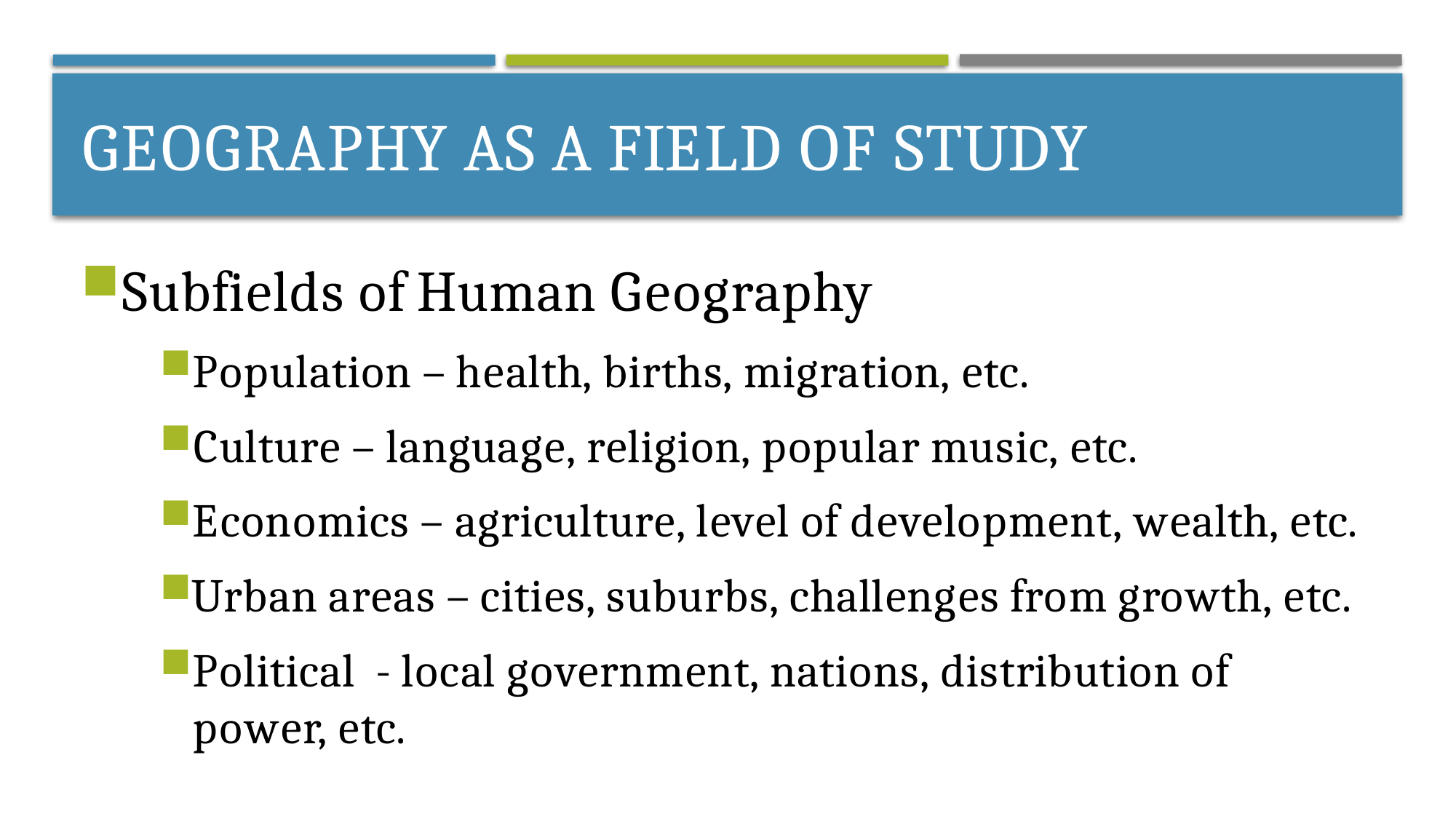

# Geography as a field of study
Subfields of Human Geography
Population – health, births, migration, etc.
Culture – language, religion, popular music, etc.
Economics – agriculture, level of development, wealth, etc.
Urban areas – cities, suburbs, challenges from growth, etc.
Political  - local government, nations, distribution of power, etc.